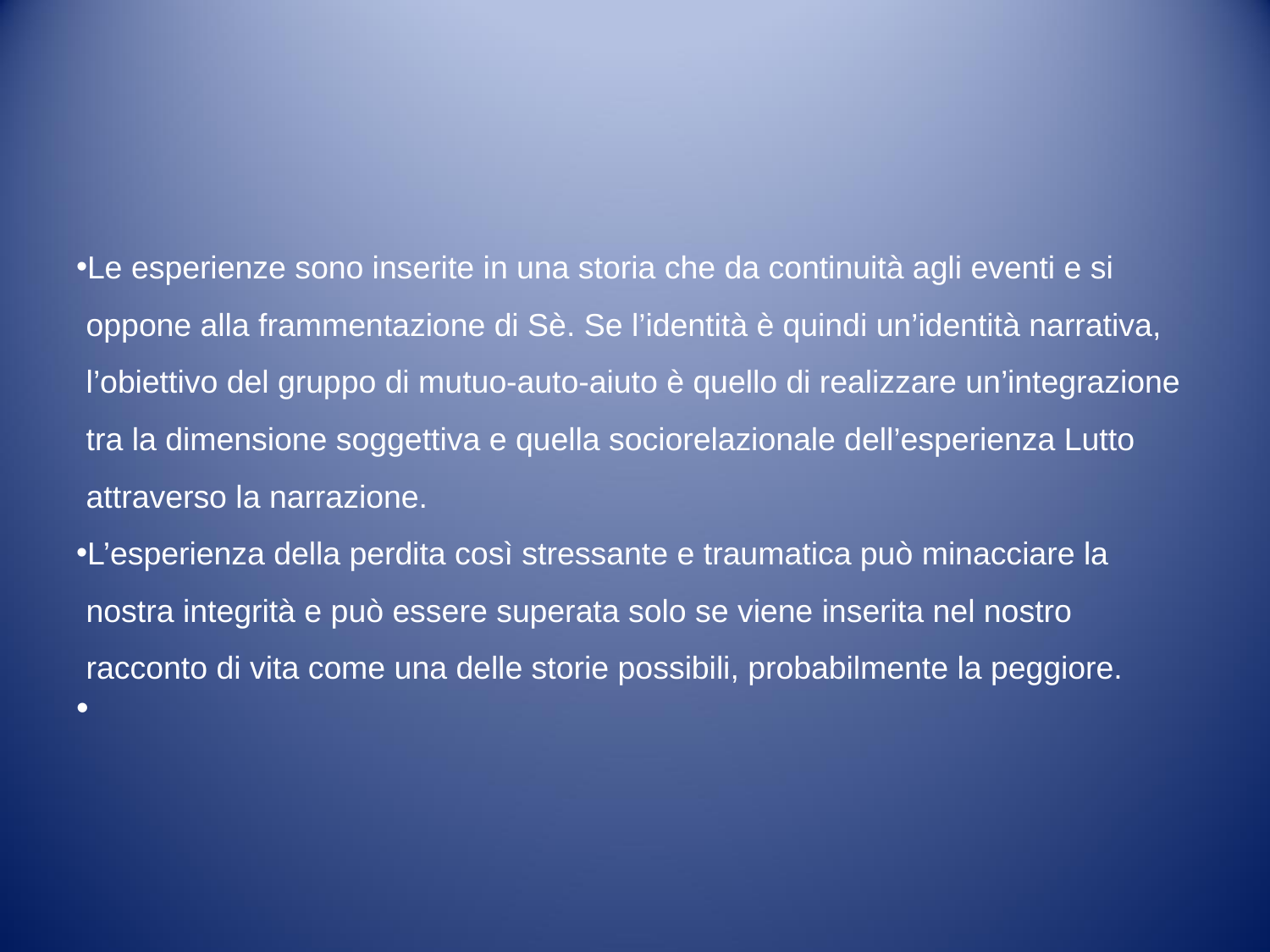

#
Le esperienze sono inserite in una storia che da continuità agli eventi e si oppone alla frammentazione di Sè. Se l’identità è quindi un’identità narrativa, l’obiettivo del gruppo di mutuo-auto-aiuto è quello di realizzare un’integrazione tra la dimensione soggettiva e quella sociorelazionale dell’esperienza Lutto attraverso la narrazione.
L’esperienza della perdita così stressante e traumatica può minacciare la nostra integrità e può essere superata solo se viene inserita nel nostro racconto di vita come una delle storie possibili, probabilmente la peggiore.